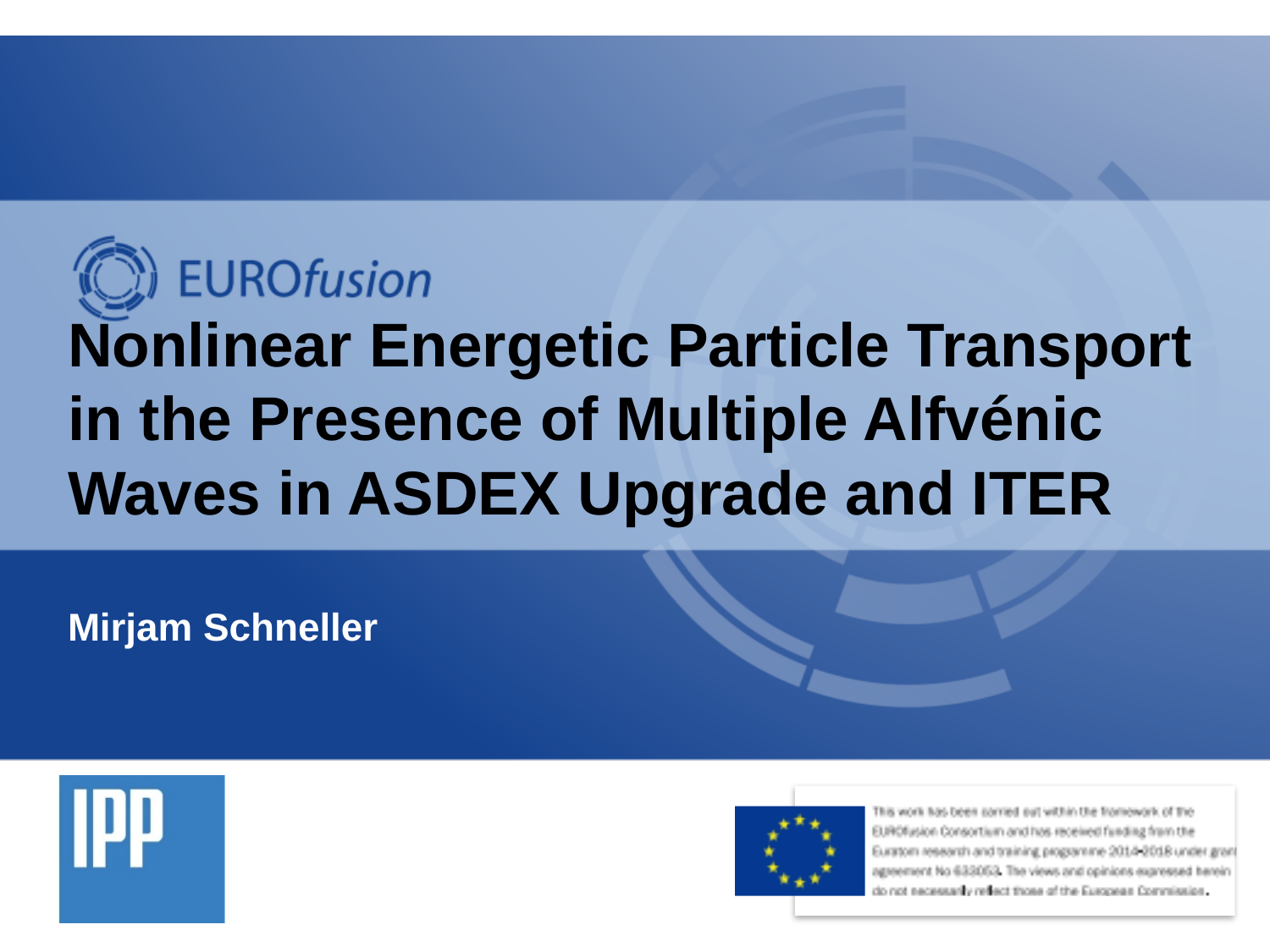

# Nonlinear Energetic Particle Transport in the Presence of Multiple Alfvénic Waves in ASDEX Upgrade and ITER
Mirjam Schneller